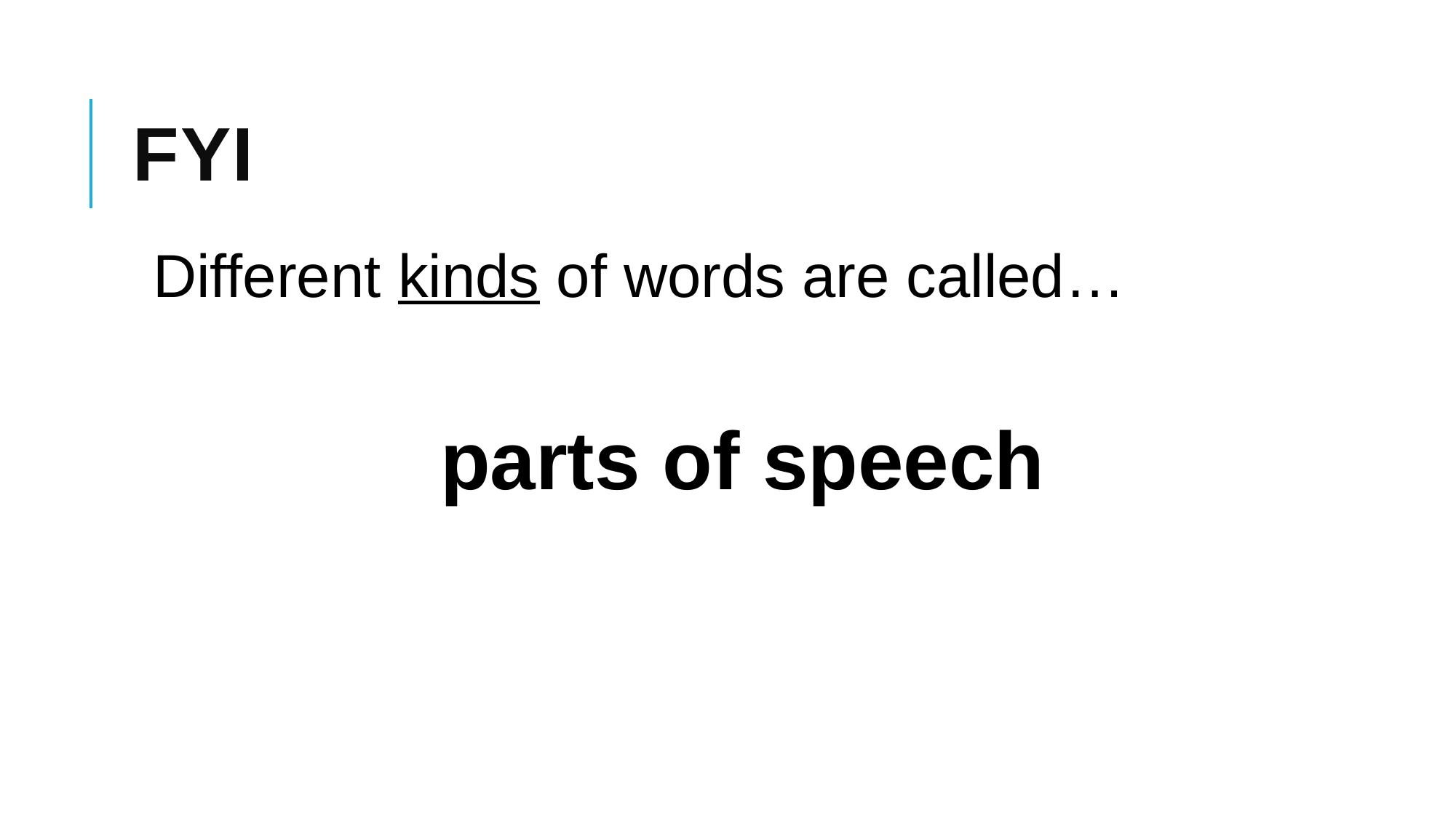

# FYI
Different kinds of words are called…

parts of speech